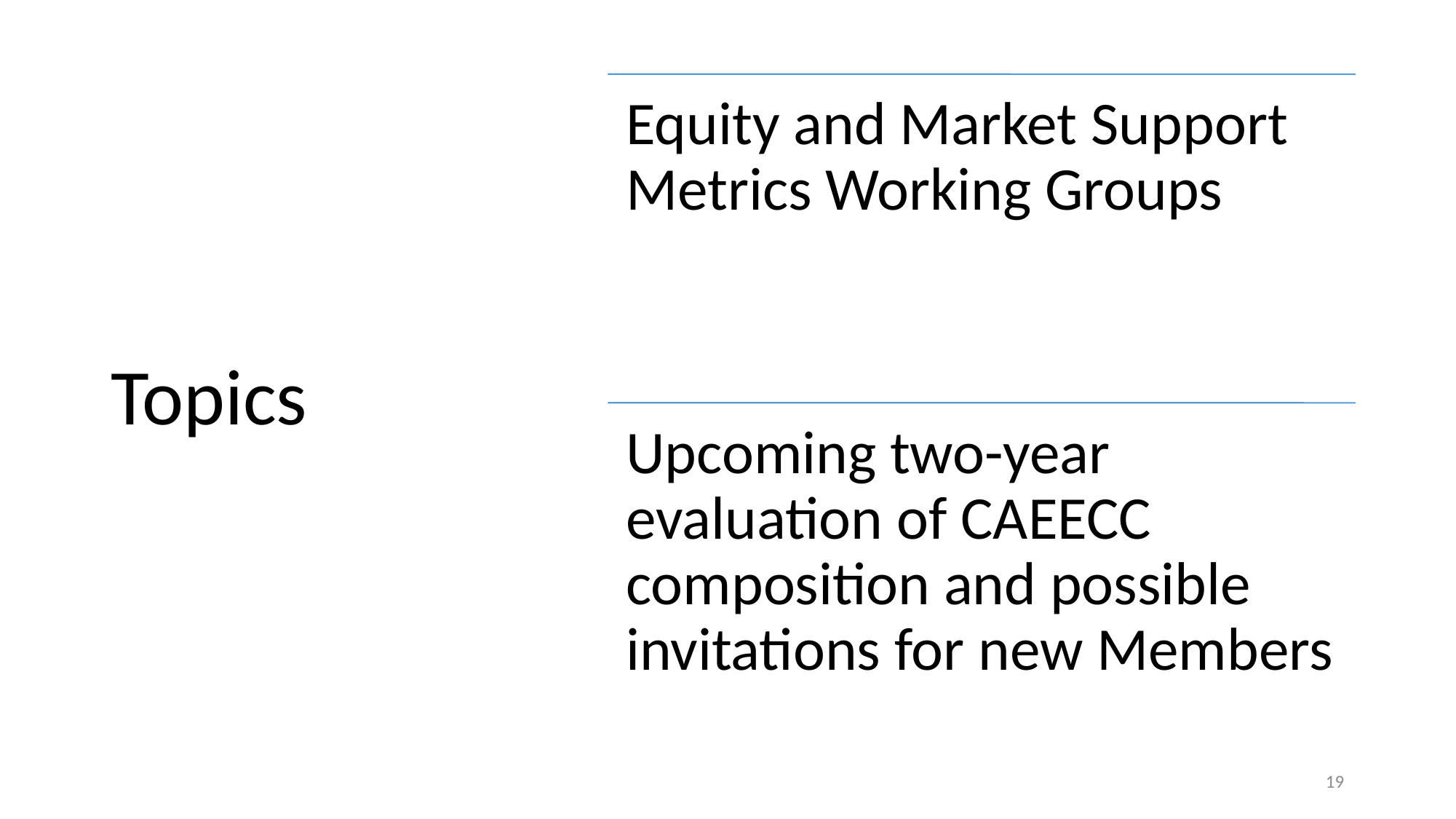

# Topics
Equity and Market Support Metrics Working Groups
Upcoming two-year evaluation of CAEECC composition and possible invitations for new Members
19